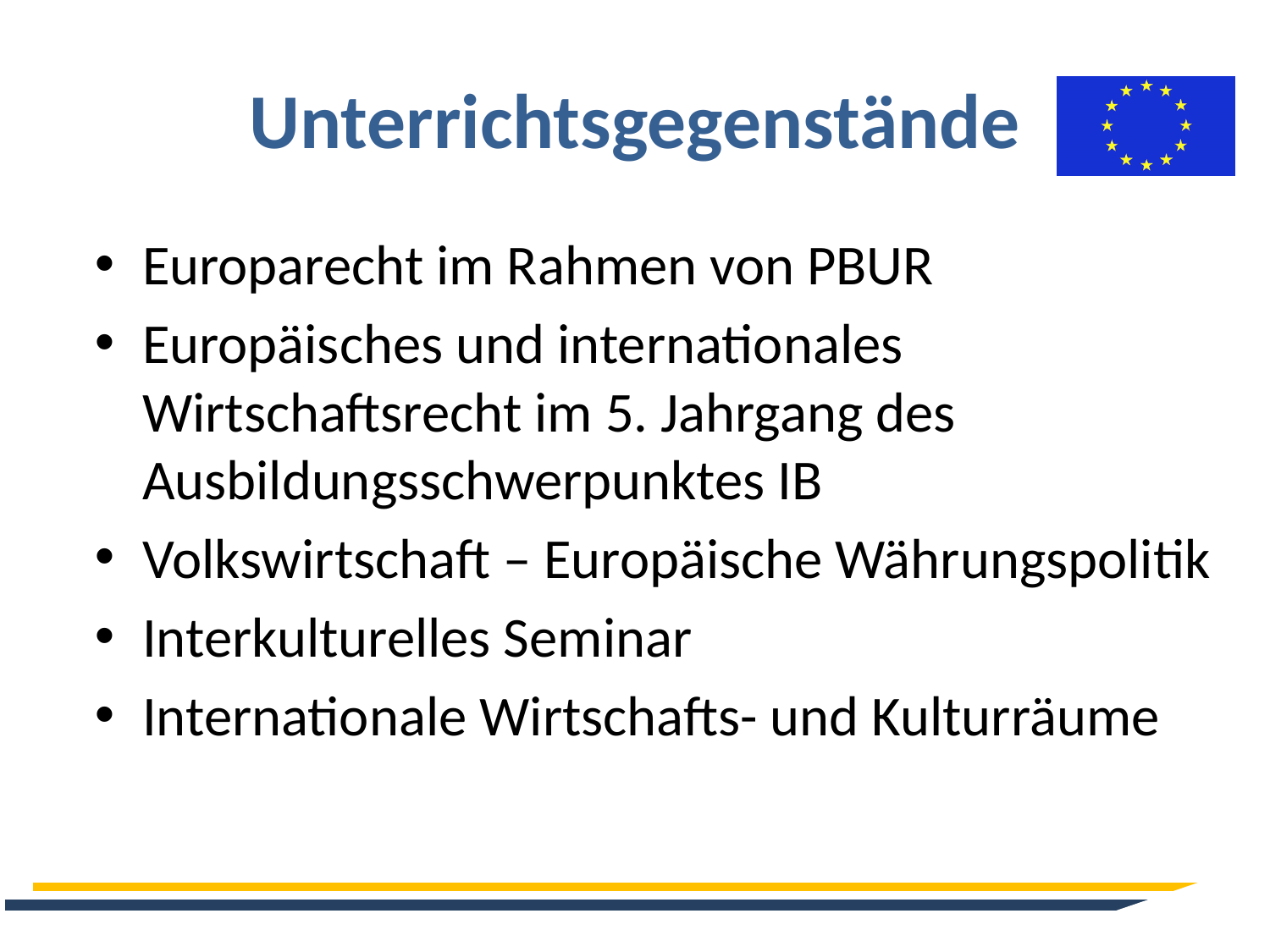

# Unterrichtsgegenstände
Europarecht im Rahmen von PBUR
Europäisches und internationales Wirtschaftsrecht im 5. Jahrgang des Ausbildungsschwerpunktes IB
Volkswirtschaft – Europäische Währungspolitik
Interkulturelles Seminar
Internationale Wirtschafts- und Kulturräume